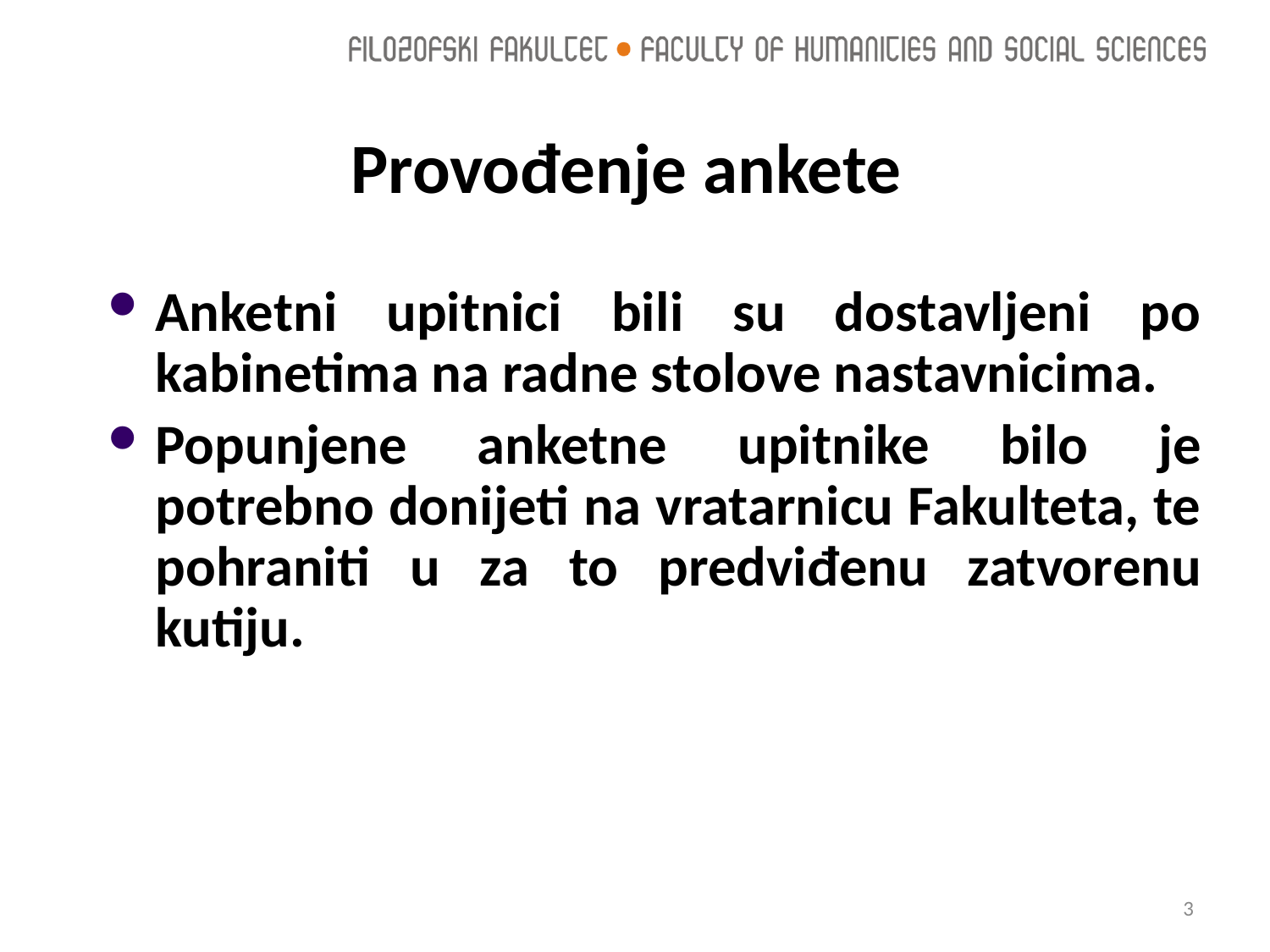

Provođenje ankete
Anketni upitnici bili su dostavljeni po kabinetima na radne stolove nastavnicima.
Popunjene anketne upitnike bilo je potrebno donijeti na vratarnicu Fakulteta, te pohraniti u za to predviđenu zatvorenu kutiju.

3